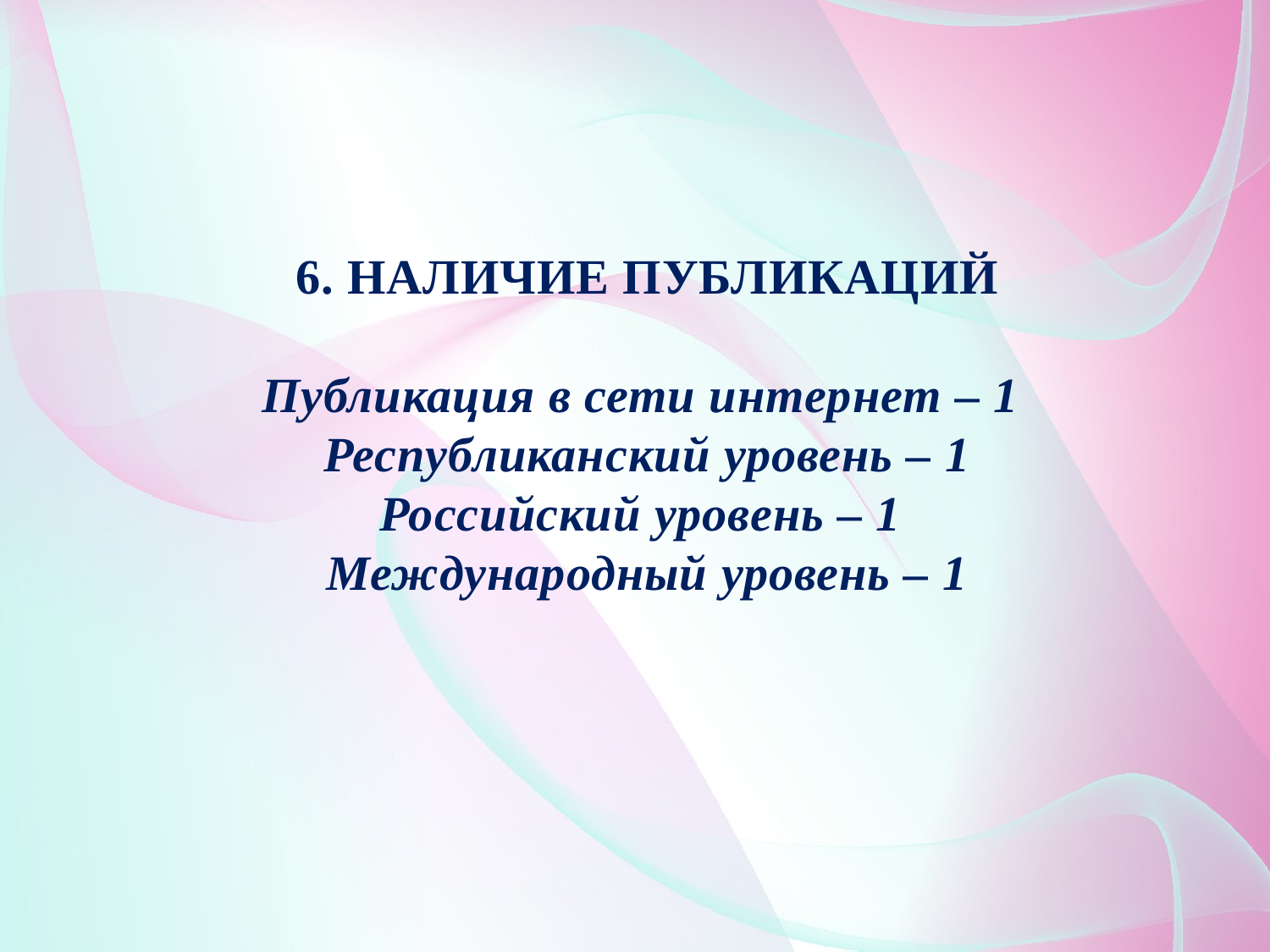

# 6. НАЛИЧИЕ ПУБЛИКАЦИЙ Публикация в сети интернет – 1 Республиканский уровень – 1 Российский уровень – 1 Международный уровень – 1